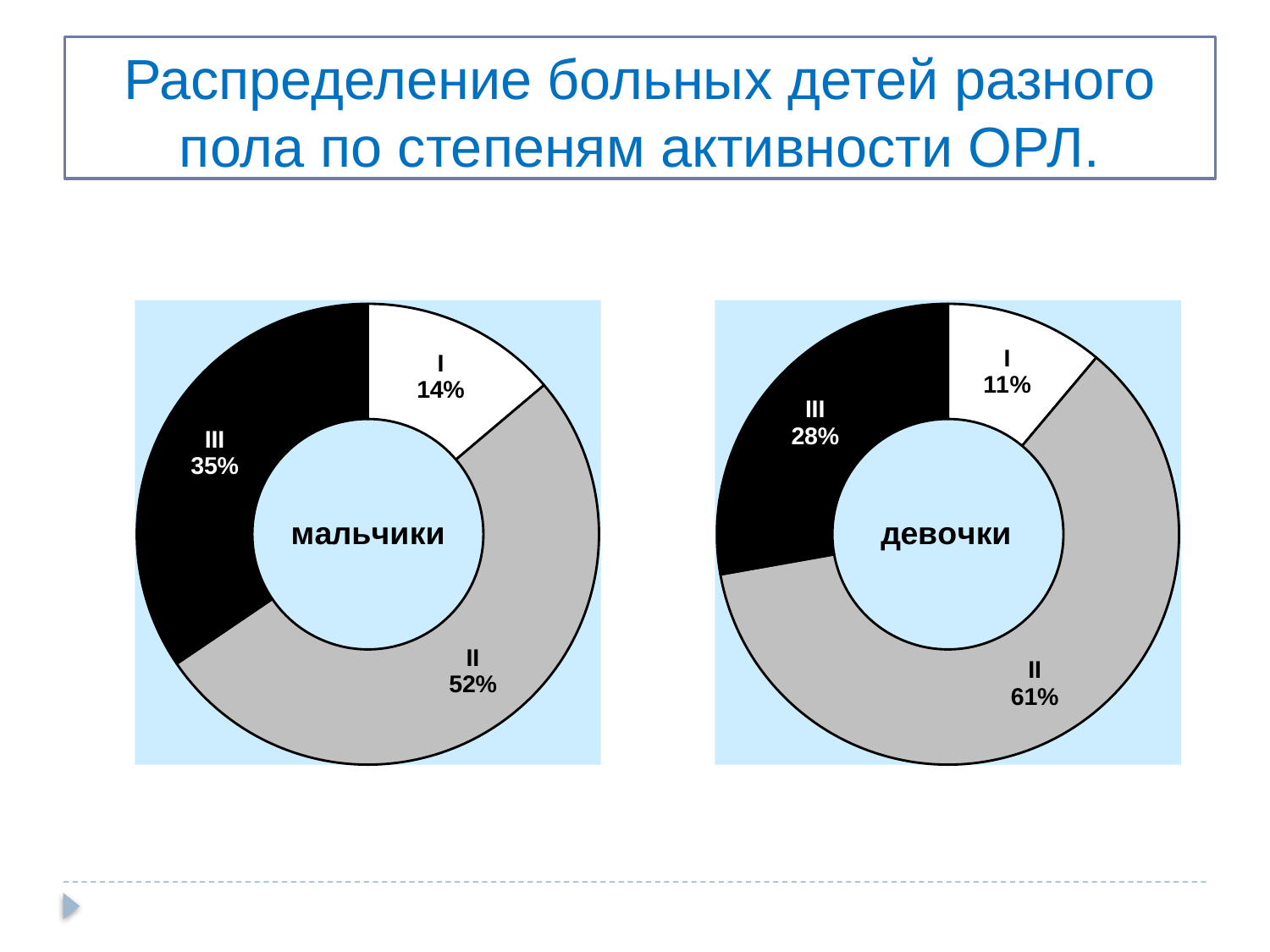

#
Распределение больных детей разного пола по степеням активности ОРЛ.

### Chart

| Category |  |
|---|---|
| І | 13.8 |
| ІІ | 51.7 |
| ІІІ | 34.5 |

### Chart

| Category |  |
|---|---|
| І | 11.1 |
| ІІ | 61.1 |
| ІІІ | 27.8 |